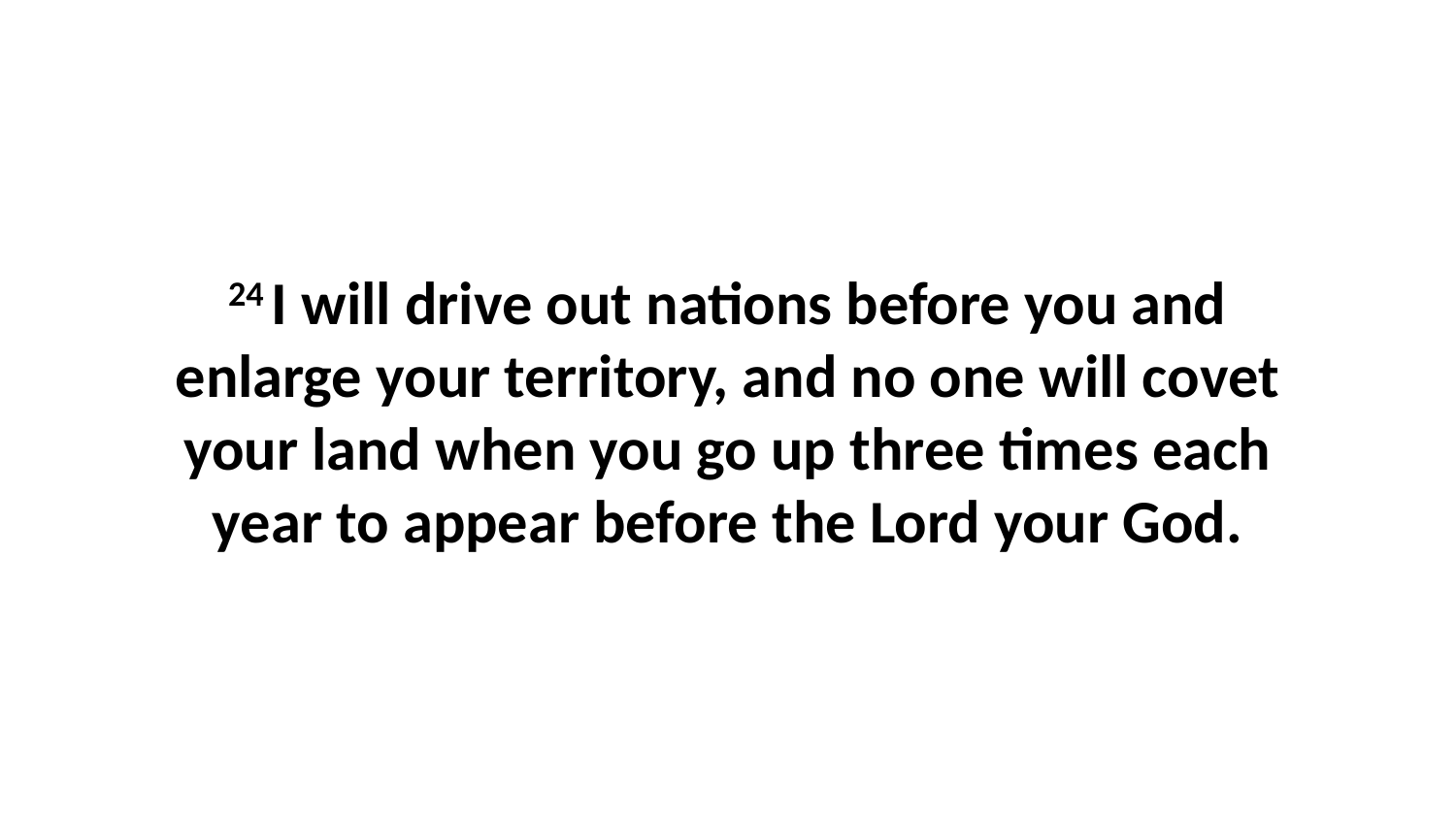

24 I will drive out nations before you and enlarge your territory, and no one will covet your land when you go up three times each year to appear before the Lord your God.